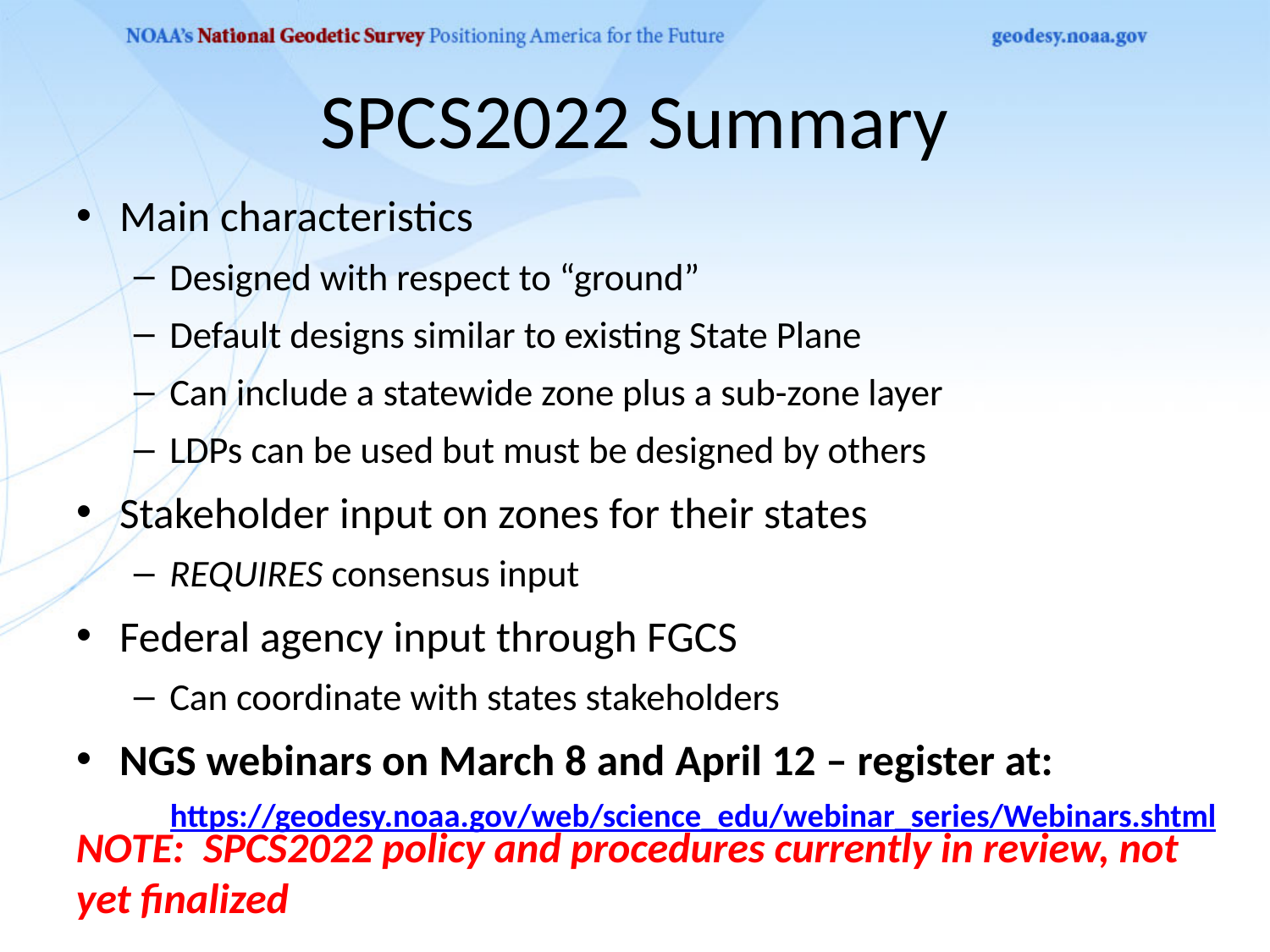

# SPCS2022 Summary
Main characteristics
Designed with respect to “ground”
Default designs similar to existing State Plane
Can include a statewide zone plus a sub-zone layer
LDPs can be used but must be designed by others
Stakeholder input on zones for their states
REQUIRES consensus input
Federal agency input through FGCS
Can coordinate with states stakeholders
NGS webinars on March 8 and April 12 – register at:
https://geodesy.noaa.gov/web/science_edu/webinar_series/Webinars.shtml
NOTE:  SPCS2022 policy and procedures currently in review, not yet finalized